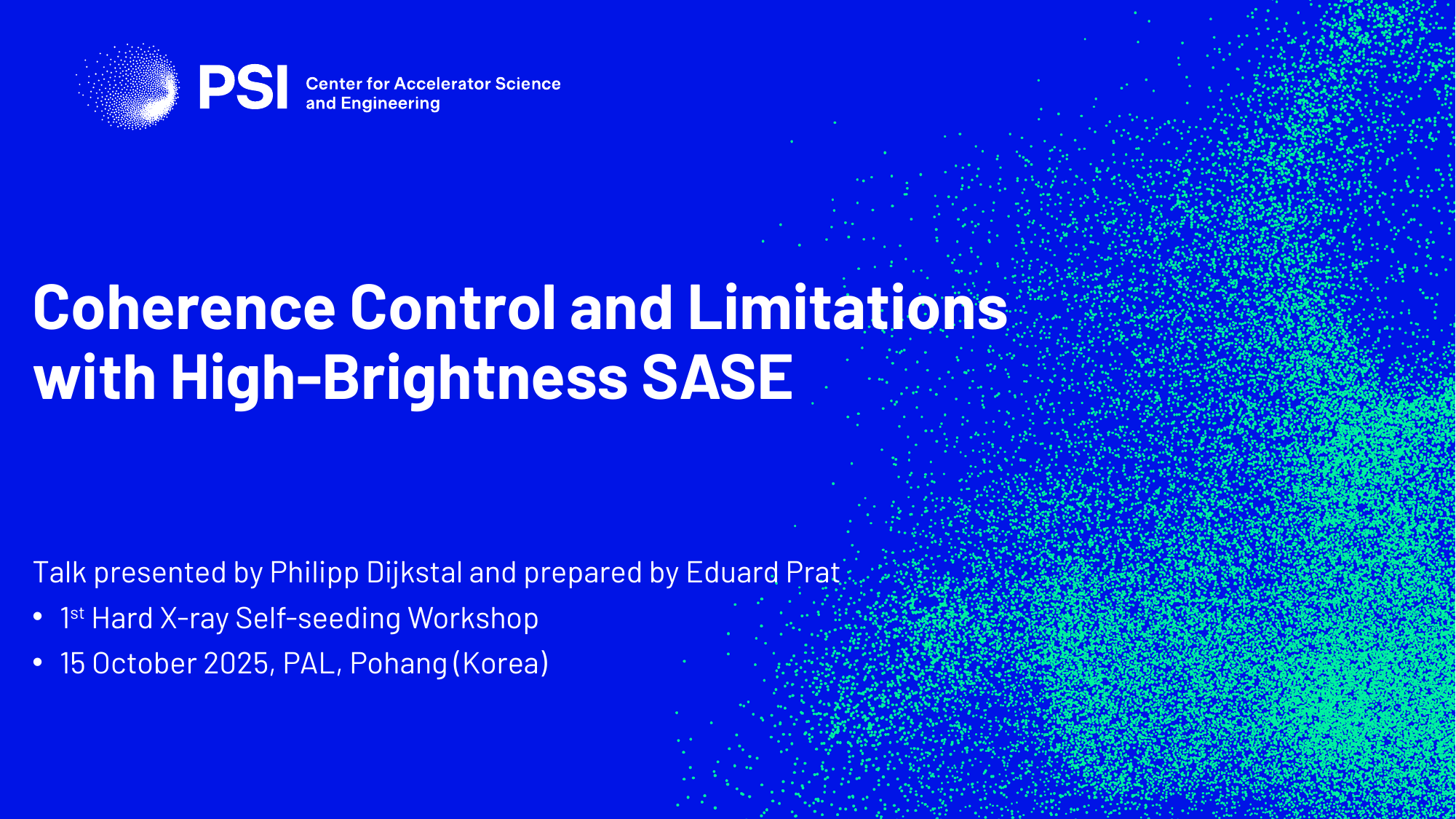

# Coherence Control and Limitations with High-Brightness SASE
Talk presented by Philipp Dijkstal and prepared by Eduard Prat
1st Hard X-ray Self-seeding Workshop
15 October 2025, PAL, Pohang (Korea)